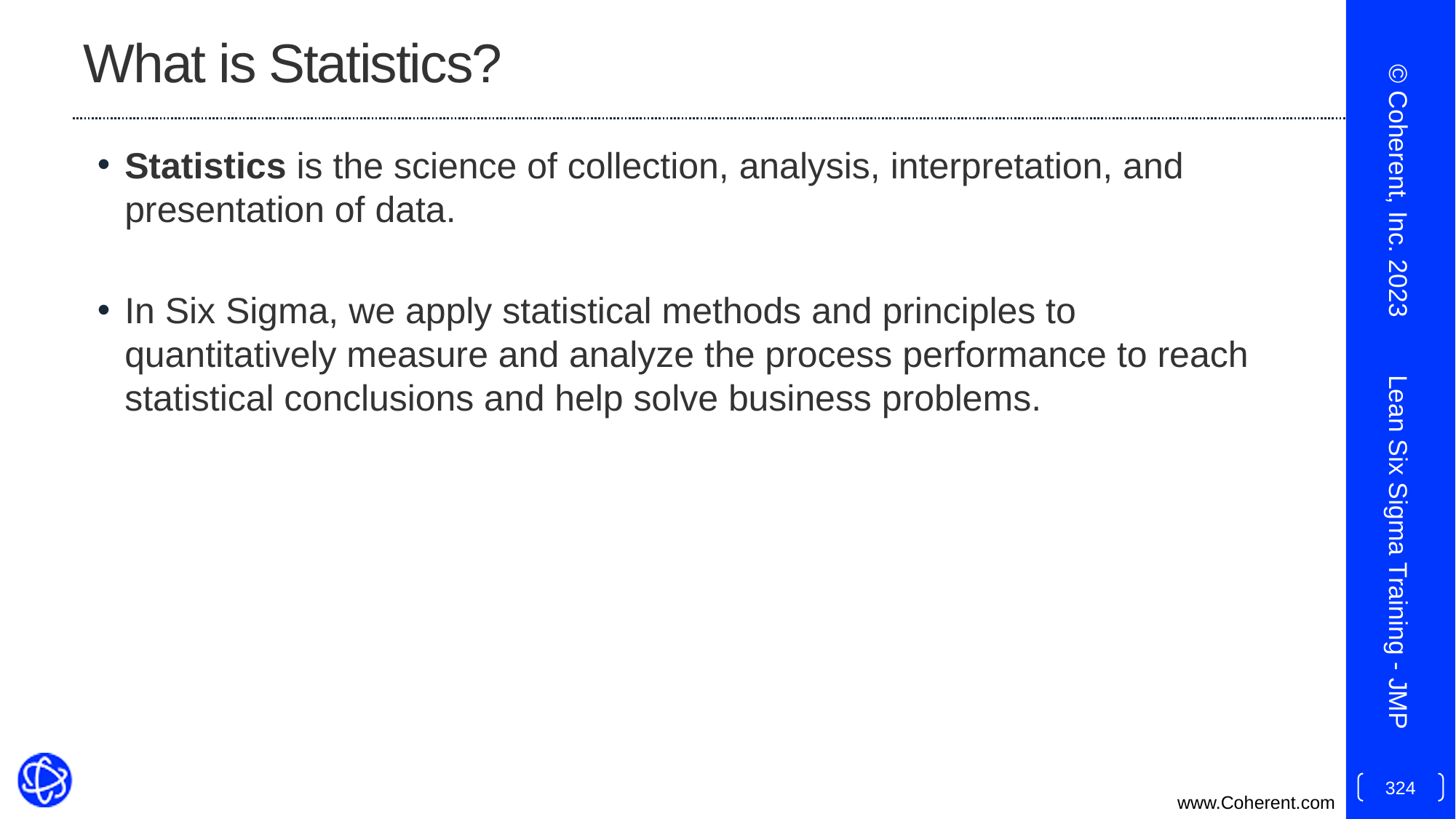

# What is Statistics?
Statistics is the science of collection, analysis, interpretation, and presentation of data.

In Six Sigma, we apply statistical methods and principles to quantitatively measure and analyze the process performance to reach statistical conclusions and help solve business problems.
© Coherent, Inc. 2023
Lean Six Sigma Training - JMP
324